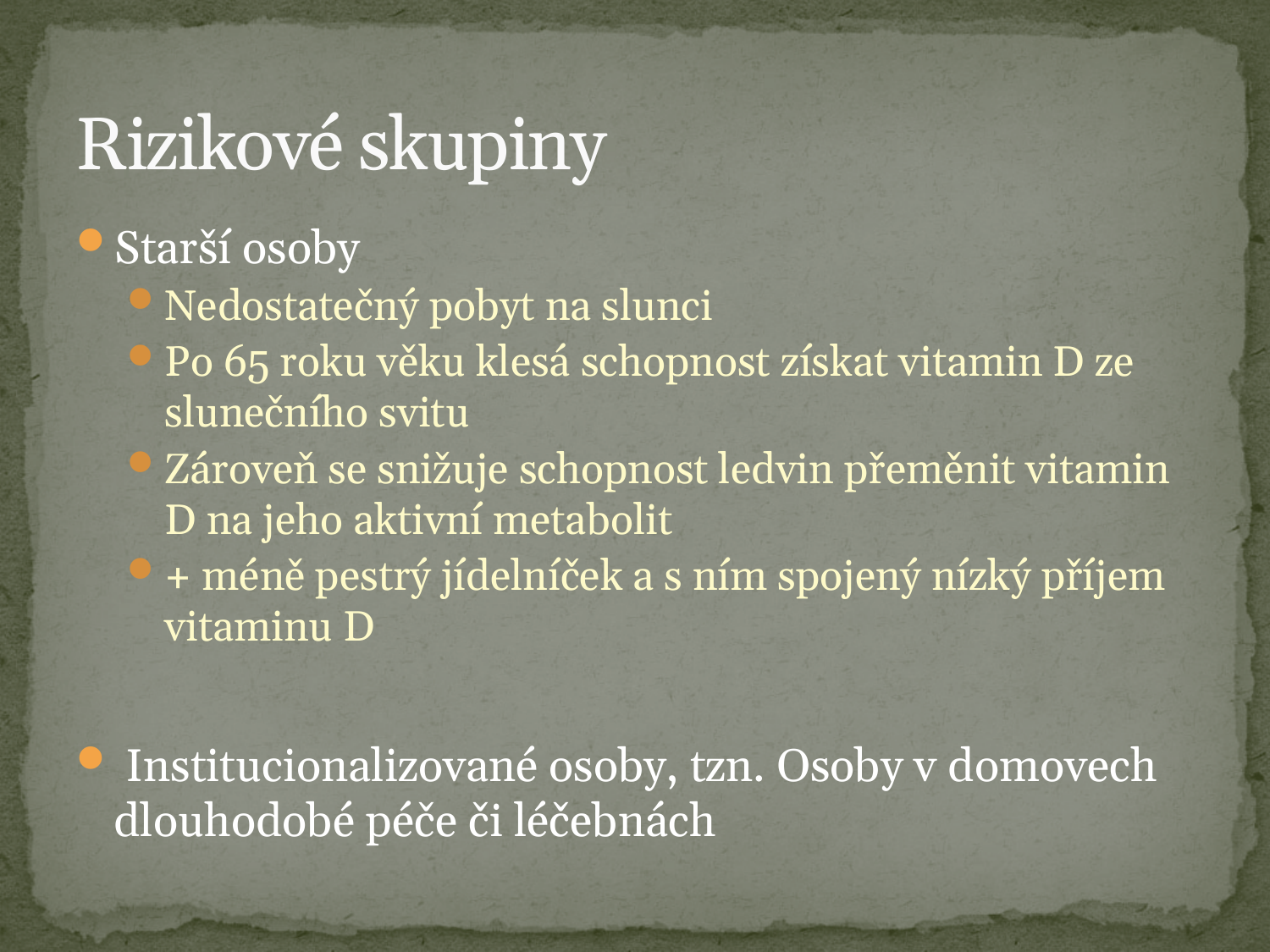

# Rizikové skupiny
Starší osoby
Nedostatečný pobyt na slunci
Po 65 roku věku klesá schopnost získat vitamin D ze slunečního svitu
Zároveň se snižuje schopnost ledvin přeměnit vitamin D na jeho aktivní metabolit
+ méně pestrý jídelníček a s ním spojený nízký příjem vitaminu D

 Institucionalizované osoby, tzn. Osoby v domovech dlouhodobé péče či léčebnách